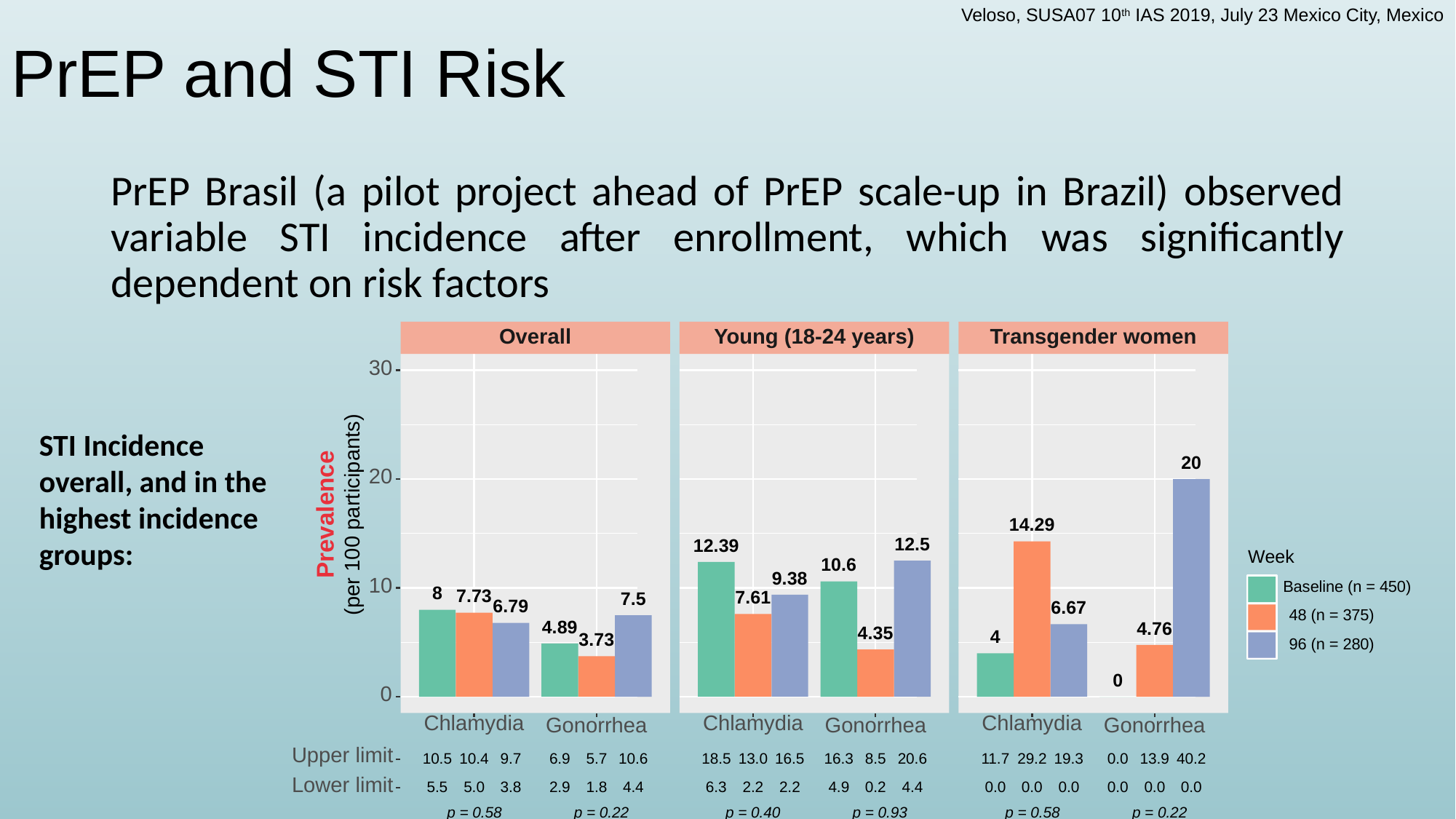

Veloso, SUSA07 10th IAS 2019, July 23 Mexico City, Mexico
# PrEP and STI Risk
PrEP Brasil (a pilot project ahead of PrEP scale-up in Brazil) observed variable STI incidence after enrollment, which was significantly dependent on risk factors

Young (18-24 years)
Transgender women
Overall

30

20
20

(per 100 participants)
Prevalence
14.29

12.5

12.39
Week

10.6

9.38

10

Baseline (n = 450)

8
7.73
7.61

7.5
6.79

6.67

48 (n = 375)

4.89

4.76
4.35

4
3.73
96 (n = 280)

0
0

Chlamydia
Chlamydia
Chlamydia
Gonorrhea
Gonorrhea
Gonorrhea
Upper limit
10.5
10.4
9.7
6.9
10.6
18.5
13.0
16.5
16.3
8.5
20.6
29.2
19.3
0.0
13.9
40.2
5.7
11.7

Lower limit
5.0
3.8
2.9
1.8
6.3
4.9
0.2
0.0
0.0
0.0
0.0
0.0
0.0
5.5
2.2
2.2
4.4
4.4

p = 0.58
p = 0.22
p = 0.40
p = 0.93
p = 0.58
p = 0.22
STI Incidence overall, and in the highest incidence groups: